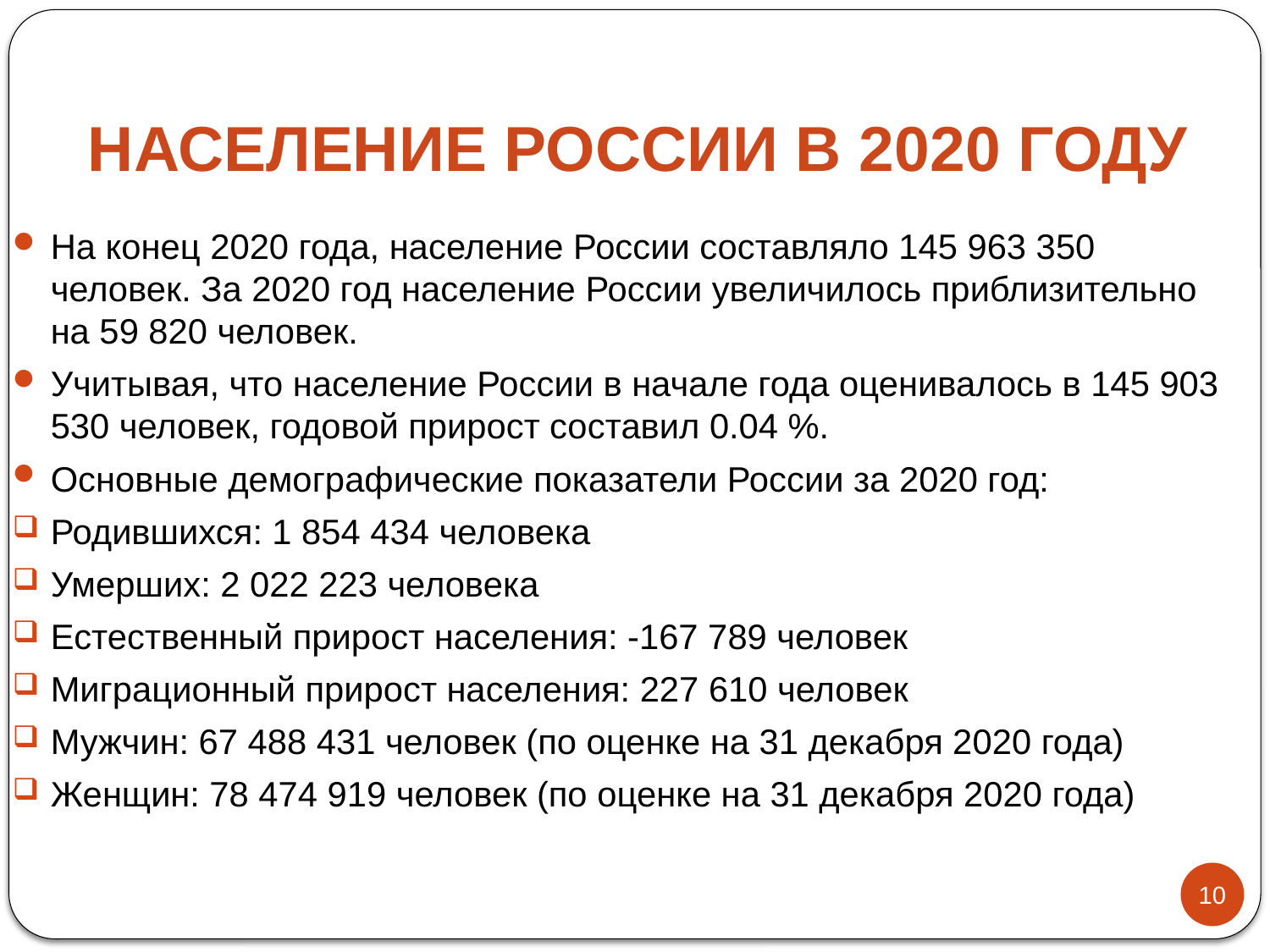

# Население России в 2020 году
На конец 2020 года, население России составляло 145 963 350 человек. За 2020 год население России увеличилось приблизительно на 59 820 человек.
Учитывая, что население России в начале года оценивалось в 145 903 530 человек, годовой прирост составил 0.04 %.
Основные демографические показатели России за 2020 год:
Родившихся: 1 854 434 человека
Умерших: 2 022 223 человека
Естественный прирост населения: -167 789 человек
Миграционный прирост населения: 227 610 человек
Мужчин: 67 488 431 человек (по оценке на 31 декабря 2020 года)
Женщин: 78 474 919 человек (по оценке на 31 декабря 2020 года)

10